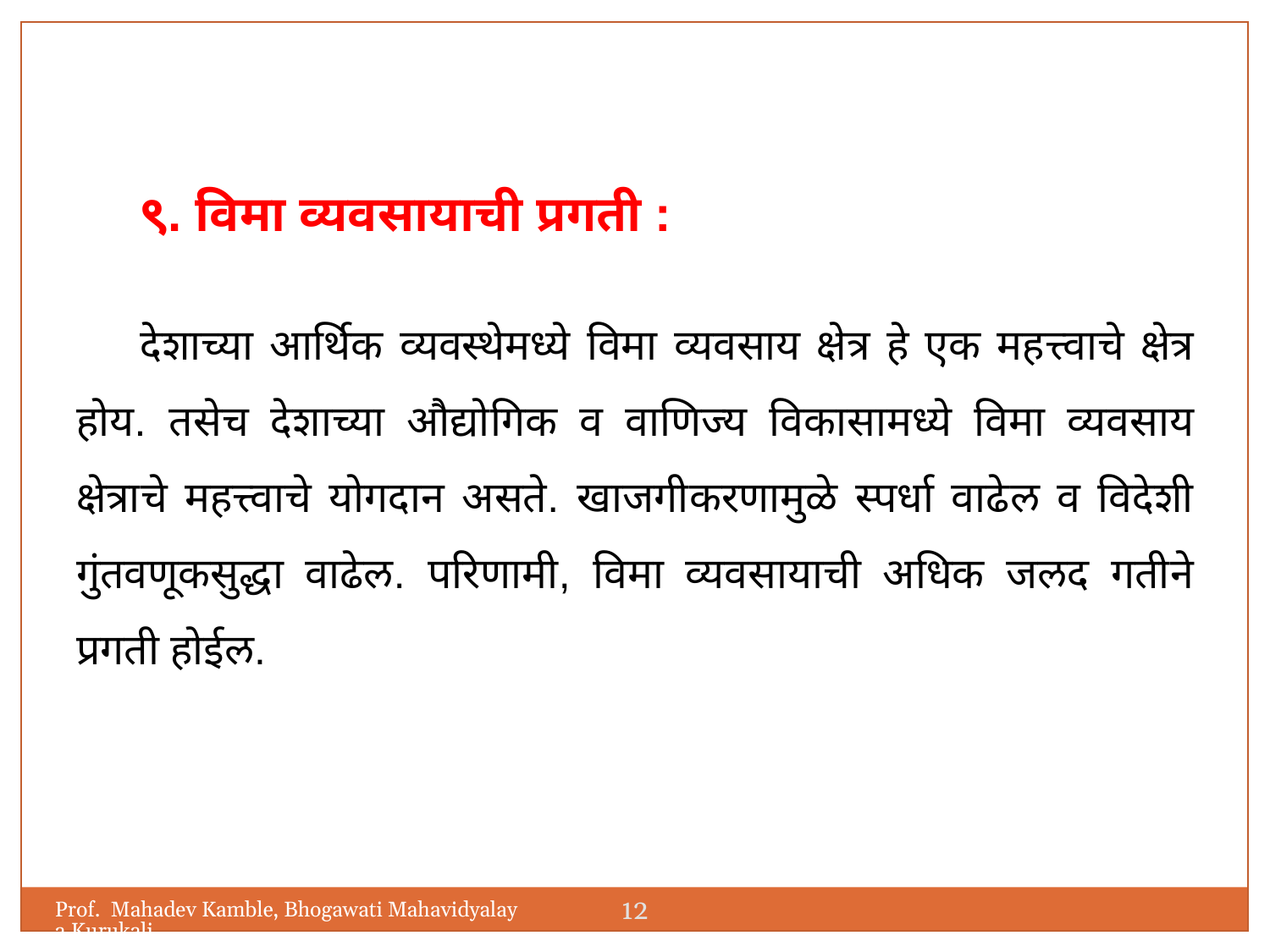

९. विमा व्यवसायाची प्रगती :

देशाच्या आर्थिक व्यवस्थेमध्ये विमा व्यवसाय क्षेत्र हे एक महत्त्वाचे क्षेत्र होय. तसेच देशाच्या औद्योगिक व वाणिज्य विकासामध्ये विमा व्यवसाय क्षेत्राचे महत्त्वाचे योगदान असते. खाजगीकरणामुळे स्पर्धा वाढेल व विदेशी गुंतवणूकसुद्धा वाढेल. परिणामी, विमा व्यवसायाची अधिक जलद गतीने प्रगती होईल.
12
Prof.  Mahadev Kamble, Bhogawati Mahavidyalaya,Kurukali.